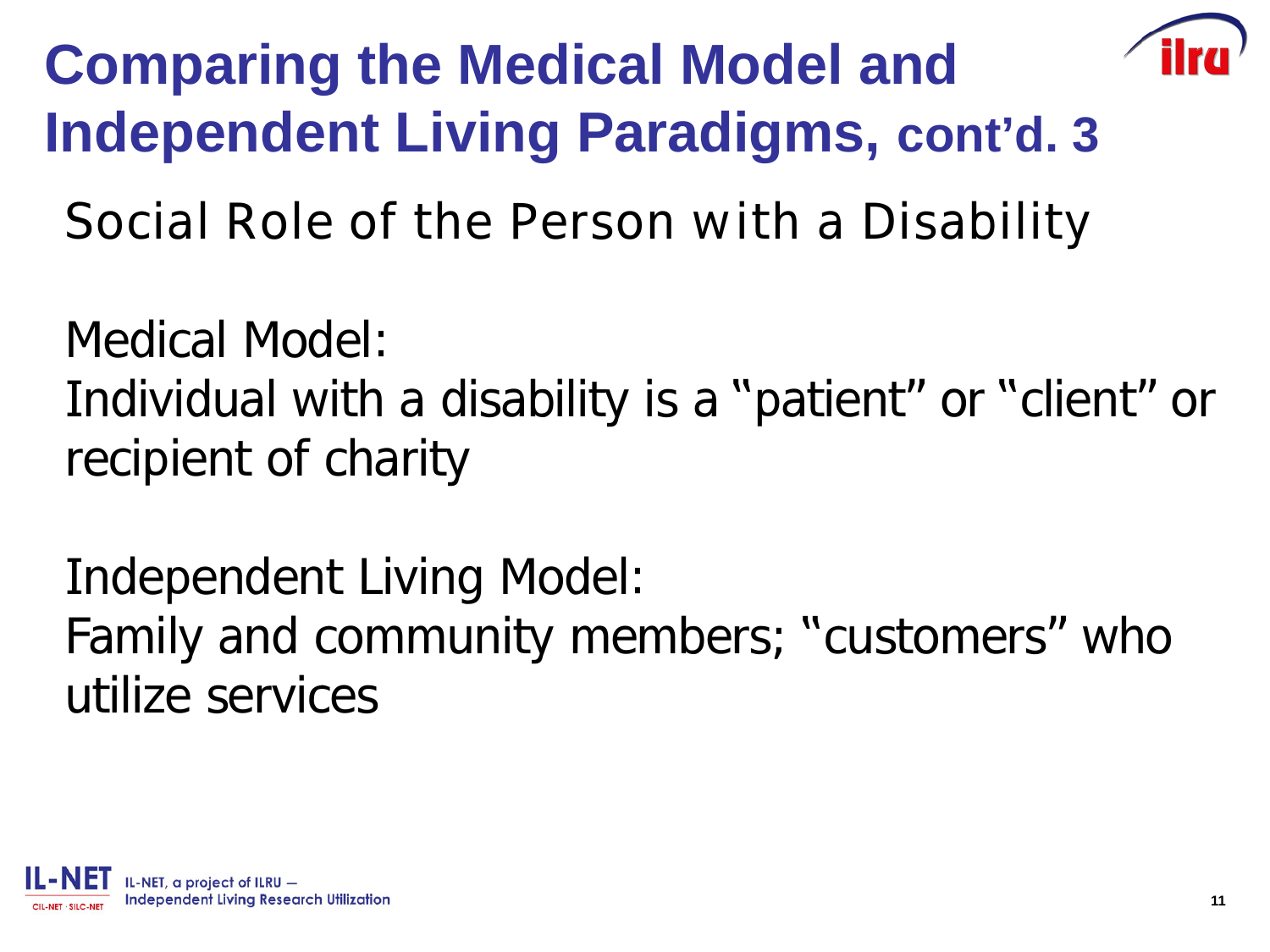

# Comparing the Medical Model and Independent Living Paradigms, cont’d. 3
Social Role of the Person with a Disability

Medical Model:
Individual with a disability is a “patient” or “client” or recipient of charity

Independent Living Model:
Family and community members; “customers” who utilize services